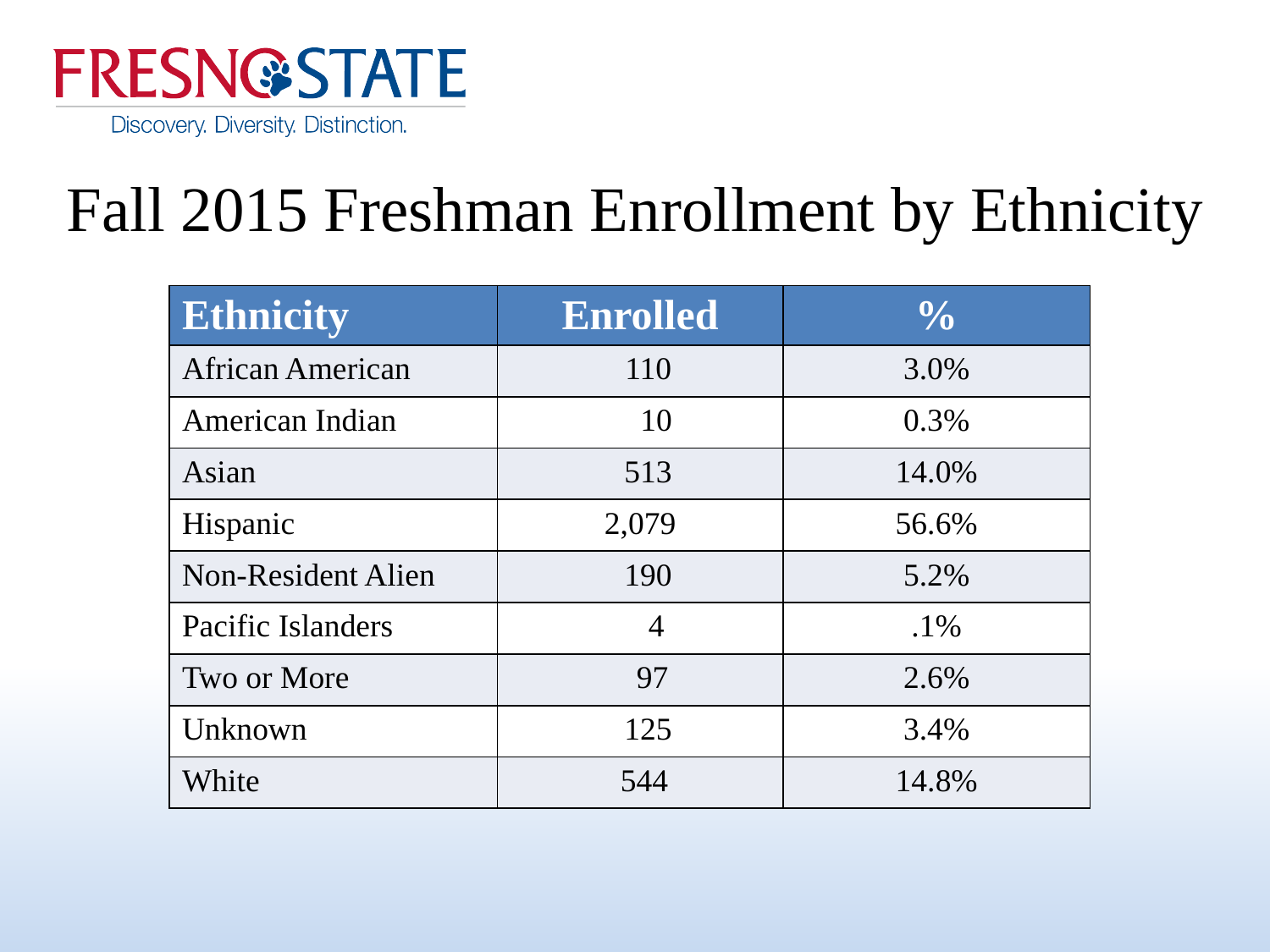

# Fall 2015 Freshman Enrollment by Ethnicity
| Ethnicity | Enrolled | % |
| --- | --- | --- |
| African American | 110 | 3.0% |
| American Indian | 10 | 0.3% |
| Asian | 513 | 14.0% |
| Hispanic | 2,079 | 56.6% |
| Non-Resident Alien | 190 | 5.2% |
| Pacific Islanders | 4 | .1% |
| Two or More | 97 | 2.6% |
| Unknown | 125 | 3.4% |
| White | 544 | 14.8% |